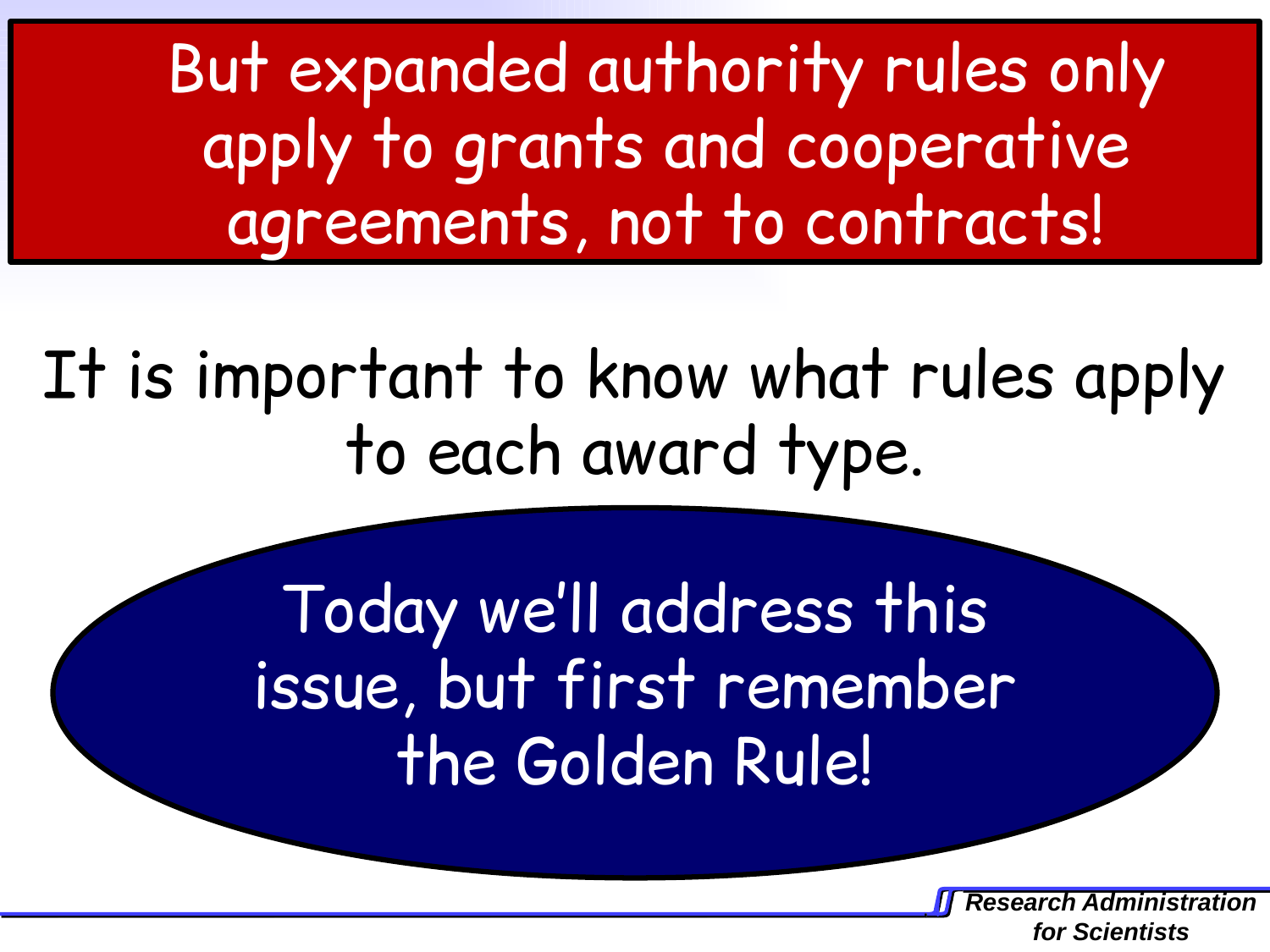

But expanded authority rules only apply to grants and cooperative agreements, not to contracts!
It is important to know what rules apply to each award type.
Today we’ll address this issue, but first remember the Golden Rule!